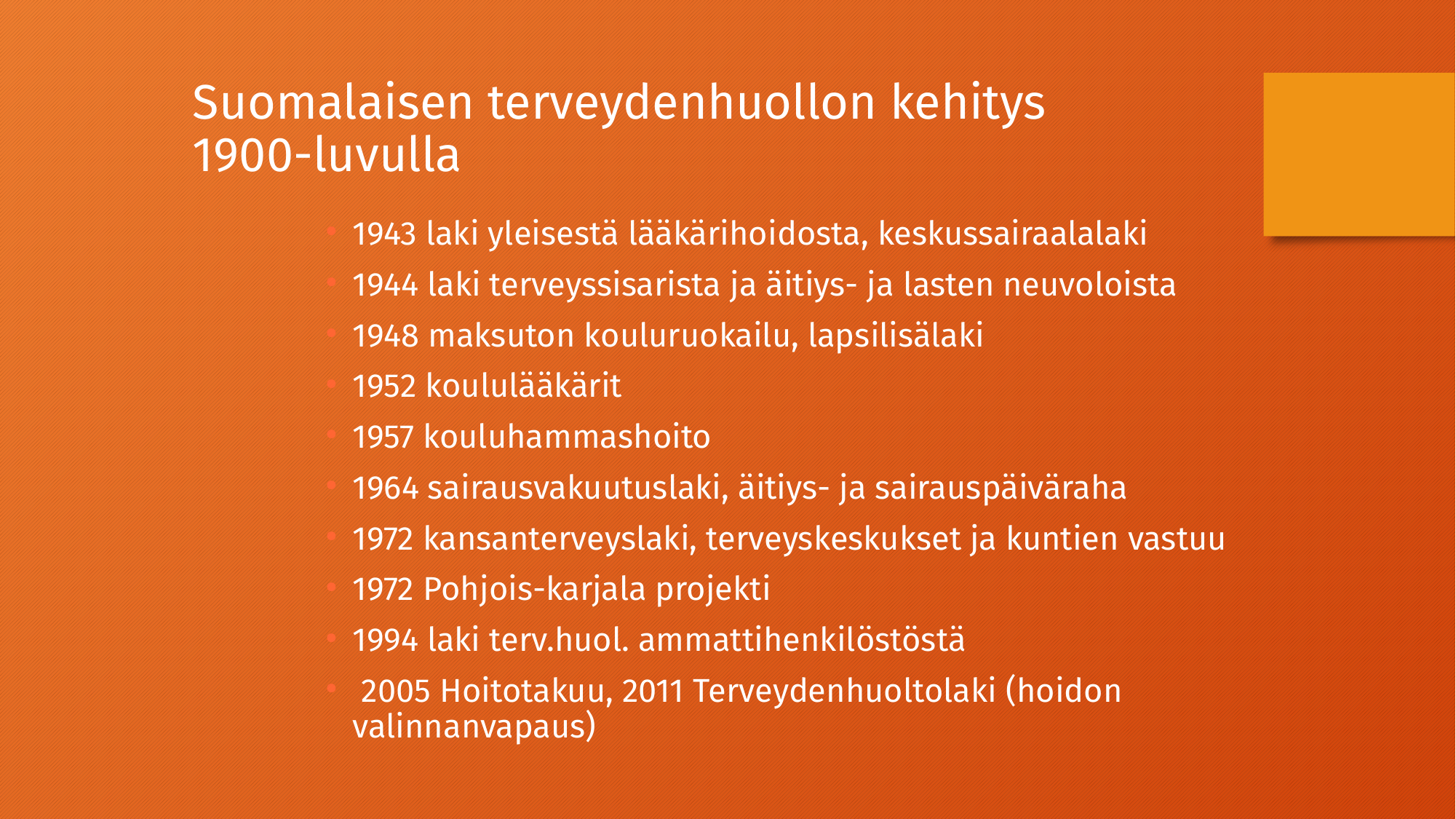

Suomalaisen terveydenhuollon kehitys 1900-luvulla
1943 laki yleisestä lääkärihoidosta, keskussairaalalaki
1944 laki terveyssisarista ja äitiys- ja lasten neuvoloista
1948 maksuton kouluruokailu, lapsilisälaki
1952 koululääkärit
1957 kouluhammashoito
1964 sairausvakuutuslaki, äitiys- ja sairauspäiväraha
1972 kansanterveyslaki, terveyskeskukset ja kuntien vastuu
1972 Pohjois-karjala projekti
1994 laki terv.huol. ammattihenkilöstöstä
 2005 Hoitotakuu, 2011 Terveydenhuoltolaki (hoidon valinnanvapaus)